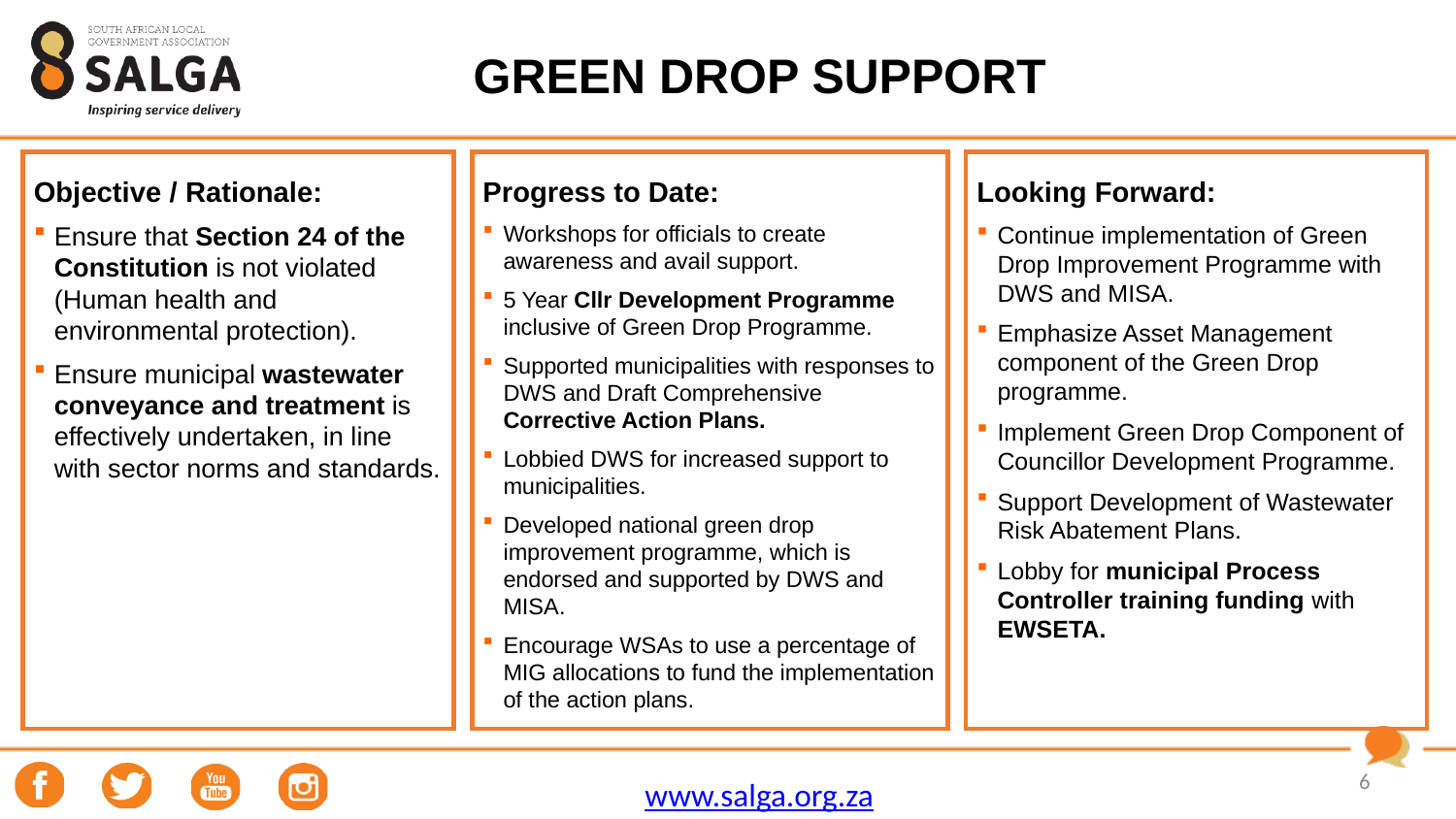

# GREEN DROP SUPPORT
Objective / Rationale:
Ensure that Section 24 of the Constitution is not violated (Human health and environmental protection).
Ensure municipal wastewater conveyance and treatment is effectively undertaken, in line with sector norms and standards.
Progress to Date:
Workshops for officials to create awareness and avail support.
5 Year Cllr Development Programme inclusive of Green Drop Programme.
Supported municipalities with responses to DWS and Draft Comprehensive Corrective Action Plans.
Lobbied DWS for increased support to municipalities.
Developed national green drop improvement programme, which is endorsed and supported by DWS and MISA.
Encourage WSAs to use a percentage of MIG allocations to fund the implementation of the action plans.
Looking Forward:
Continue implementation of Green Drop Improvement Programme with DWS and MISA.
Emphasize Asset Management component of the Green Drop programme.
Implement Green Drop Component of Councillor Development Programme.
Support Development of Wastewater Risk Abatement Plans.
Lobby for municipal Process Controller training funding with EWSETA.
6